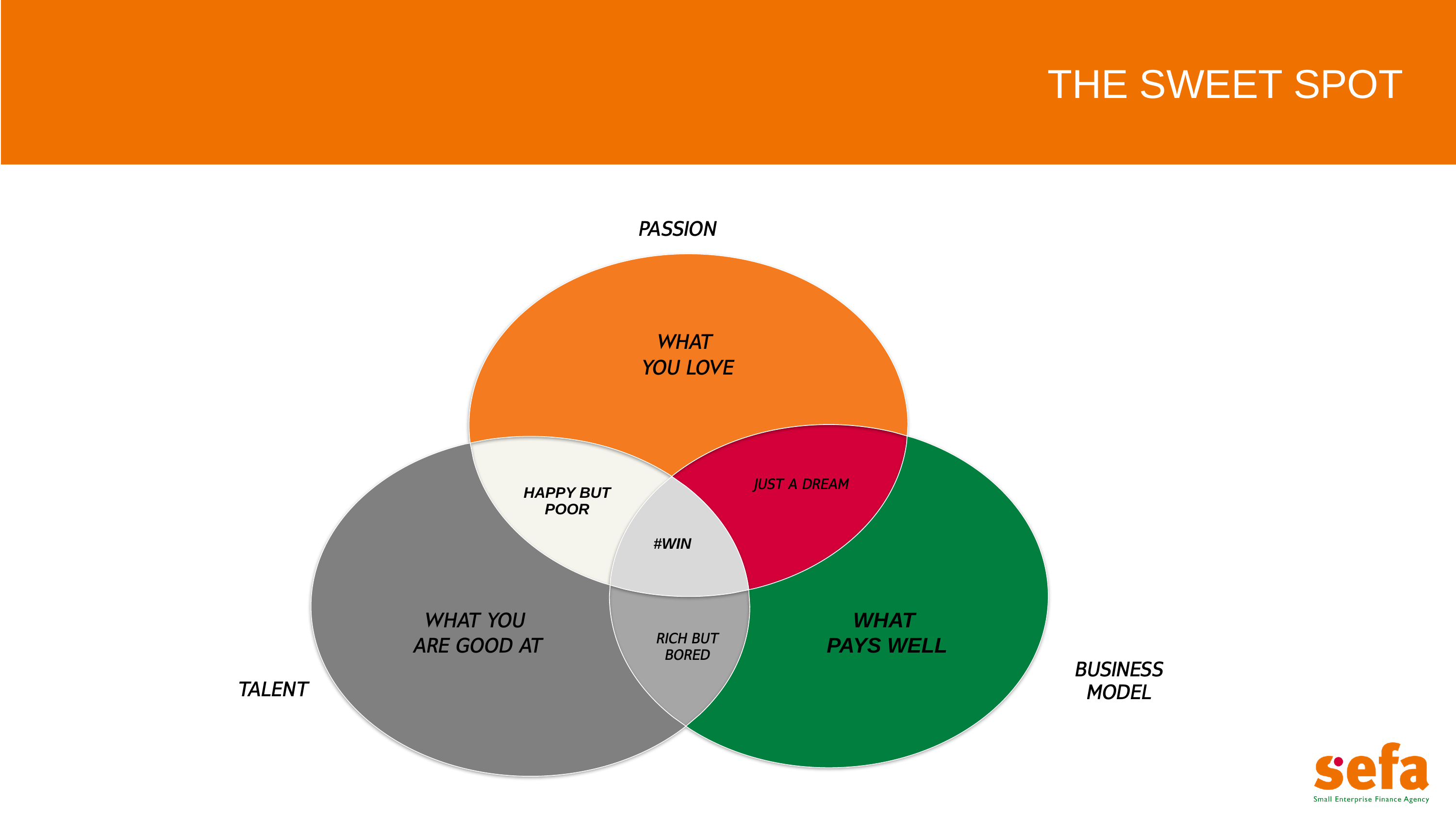

THE SWEET SPOT
PASSION
WHAT
YOU LOVE
JUST A DREAM

HAPPY BUT POOR
#WIN
WHAT YOU
ARE GOOD AT
WHAT
PAYS WELL
RICH BUT BORED
BUSINESS MODEL
TALENT